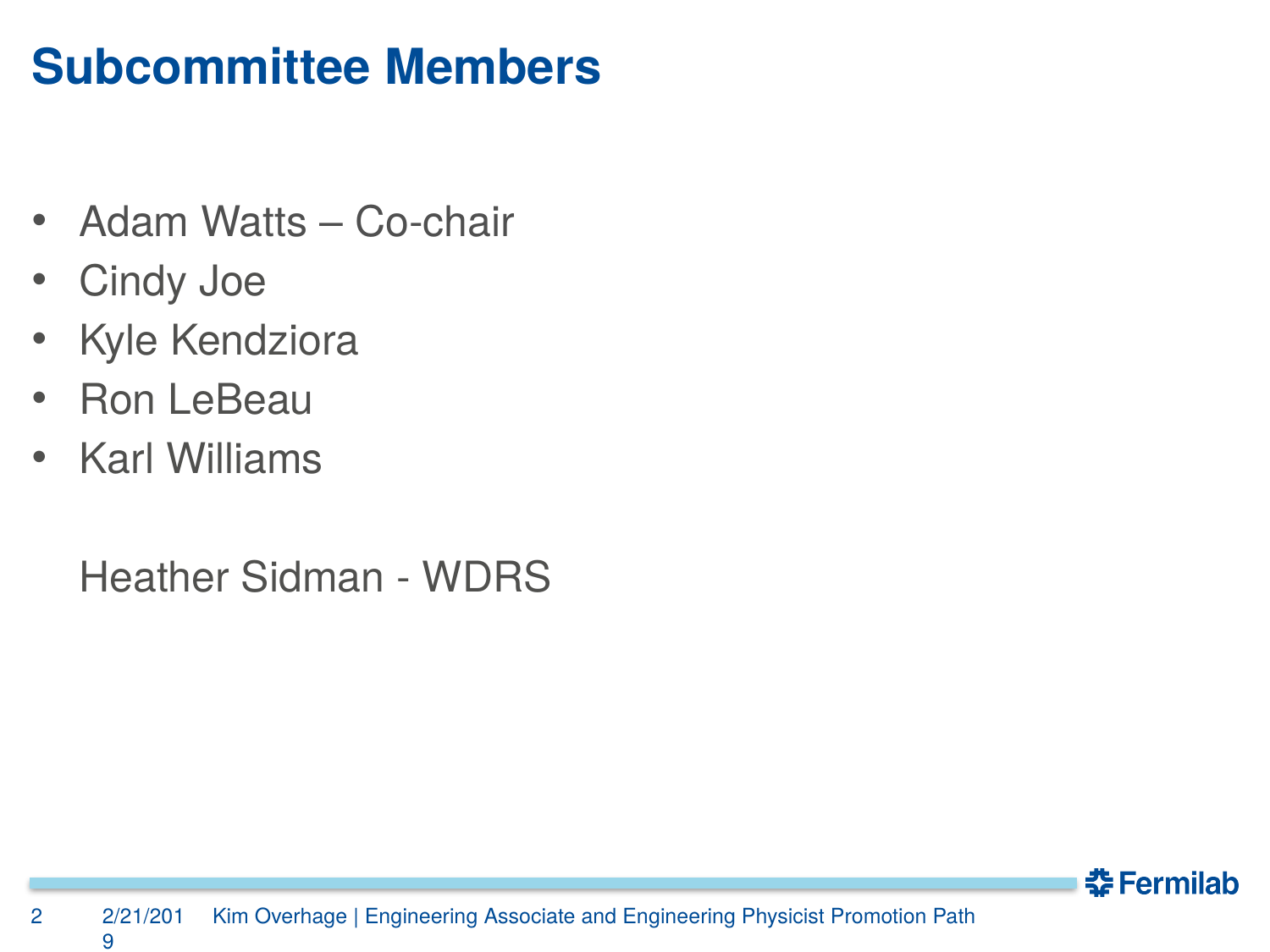

# Subcommittee Members

Adam Watts – Co-chair
Cindy Joe
Kyle Kendziora
Ron LeBeau
Karl Williams

    Heather Sidman - WDRS

2
2/21/2019
Kim Overhage | Engineering Associate and Engineering Physicist Promotion Path